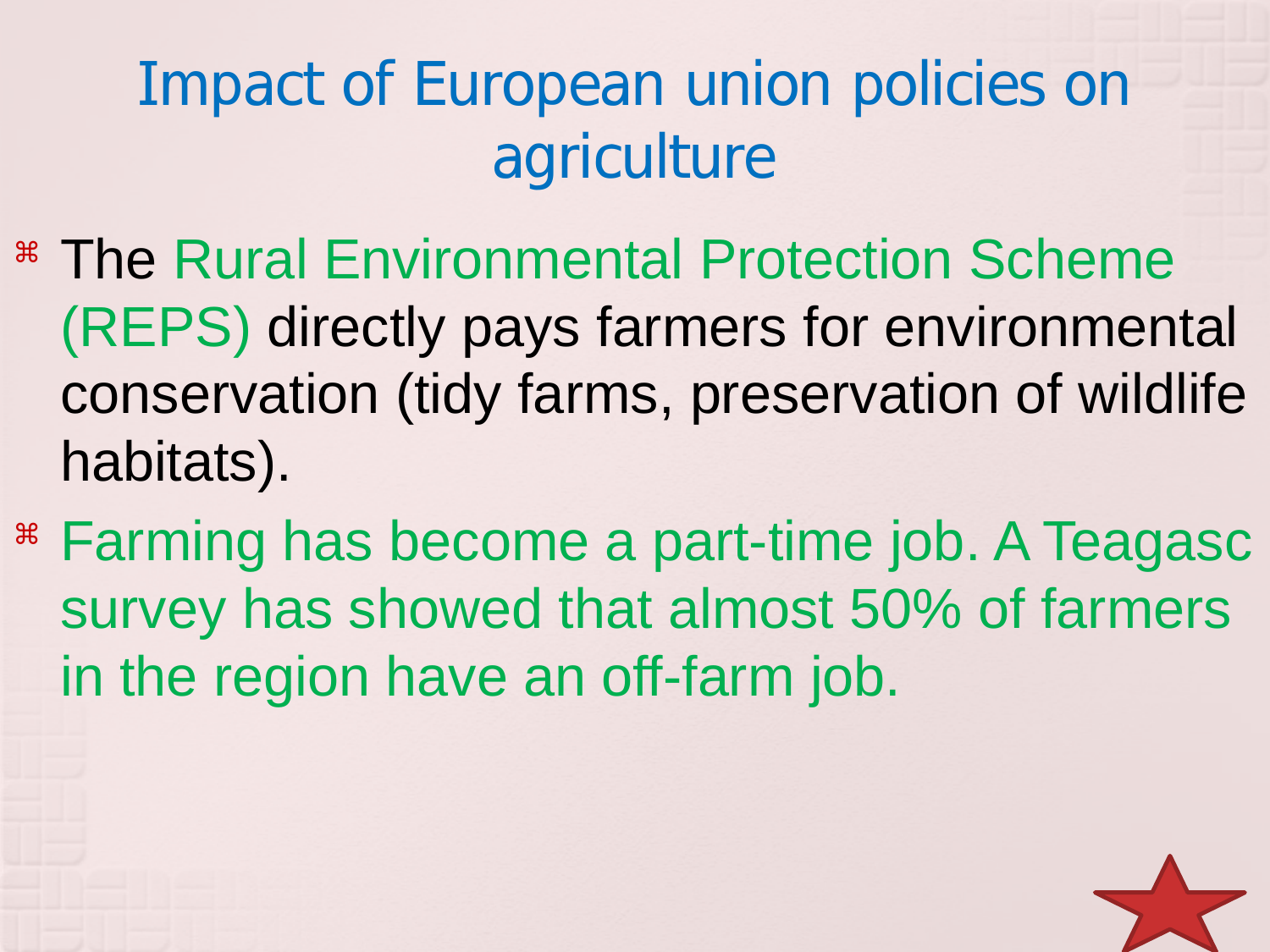

# Impact of European union policies on agriculture
The Rural Environmental Protection Scheme (REPS) directly pays farmers for environmental conservation (tidy farms, preservation of wildlife habitats).
Farming has become a part-time job. A Teagasc survey has showed that almost 50% of farmers in the region have an off-farm job.